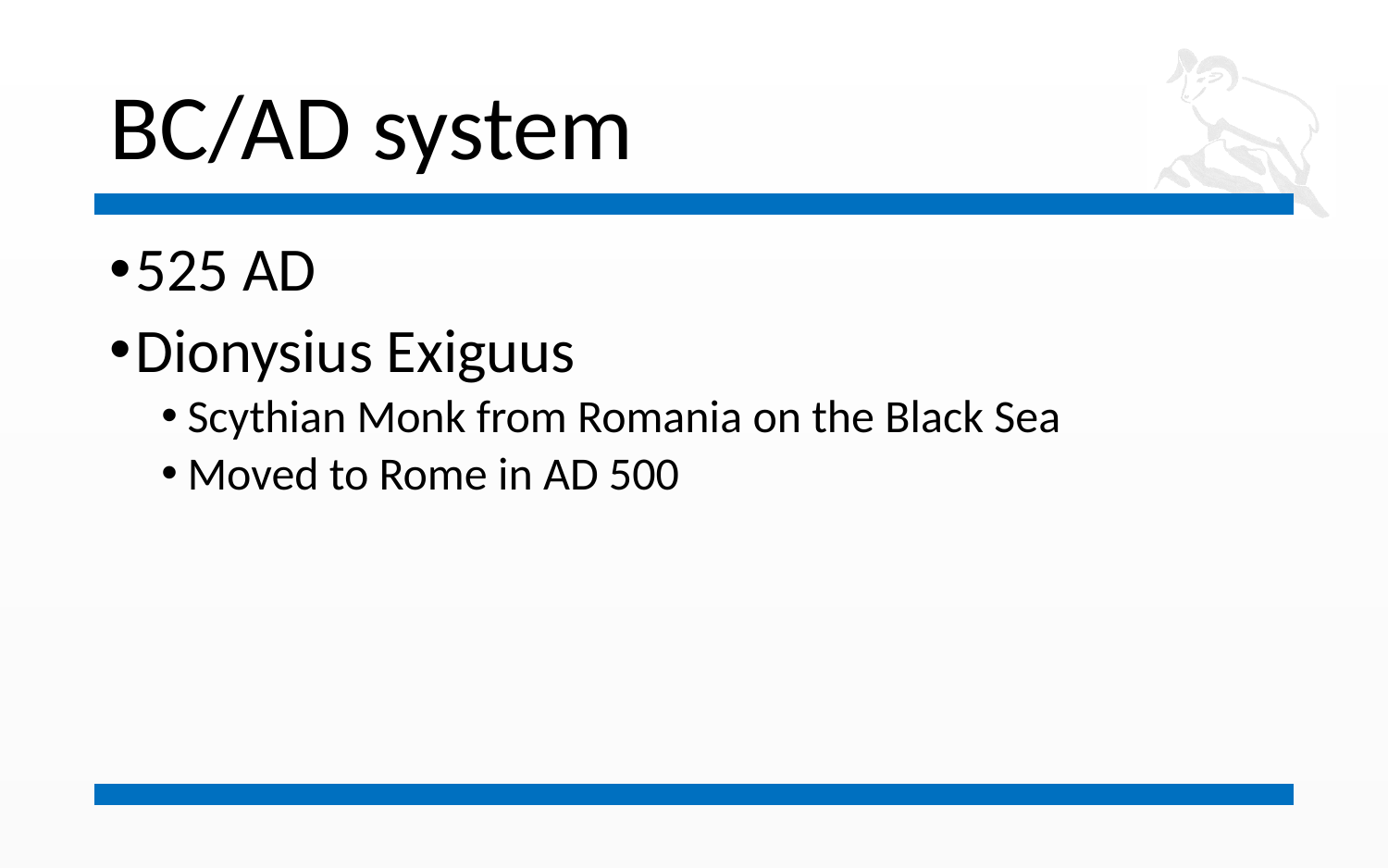

# BC/AD system
525 AD
Dionysius Exiguus
Scythian Monk from Romania on the Black Sea
Moved to Rome in AD 500